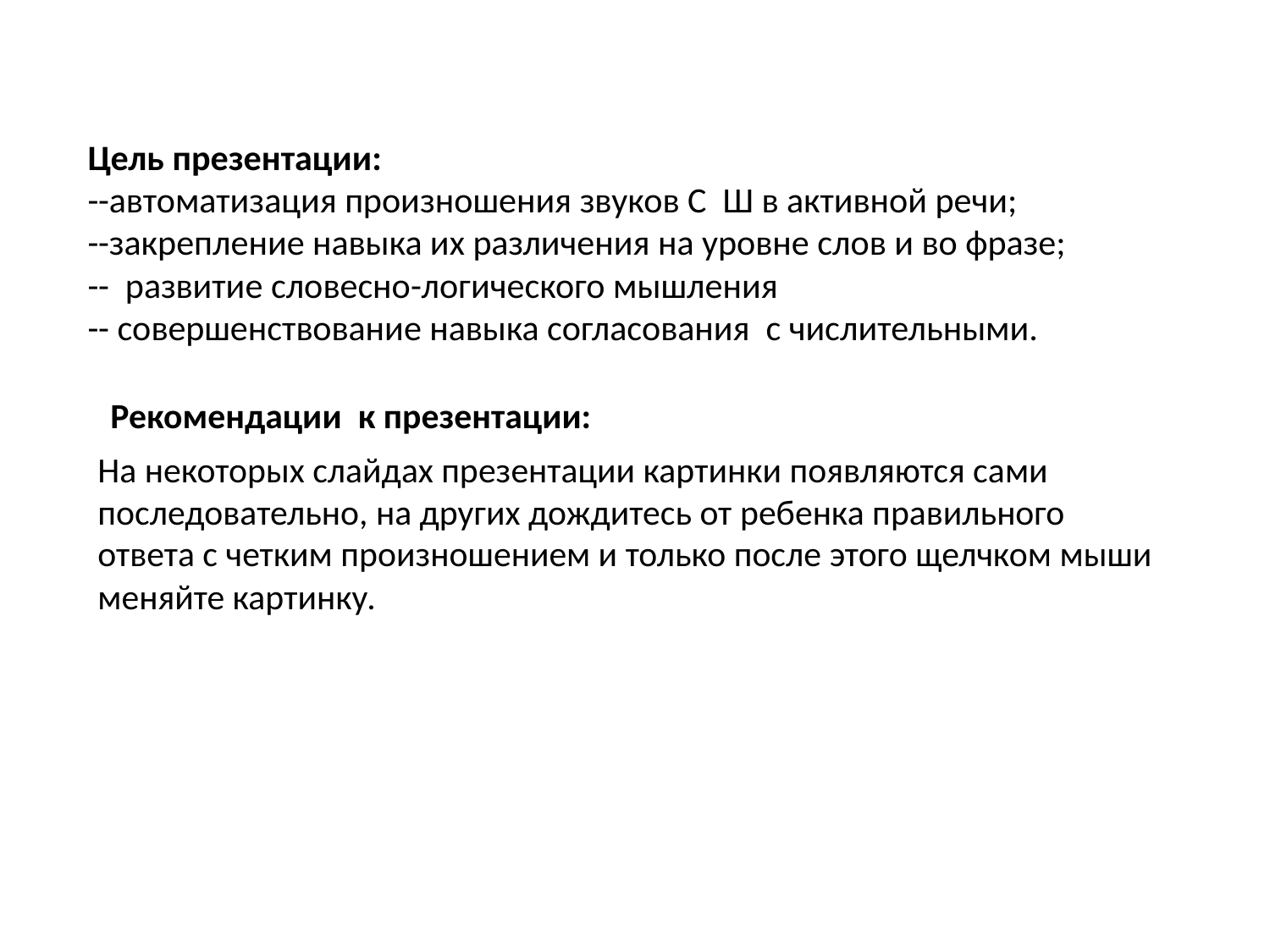

# Цель презентации: --автоматизация произношения звуков С  Ш в активной речи; --закрепление навыка их различения на уровне слов и во фразе; --  развитие словесно-логического мышления -- совершенствование навыка согласования  с числительными.
 Рекомендации  к презентации:
На некоторых слайдах презентации картинки появляются сами последовательно, на других дождитесь от ребенка правильного  ответа с четким произношением и только после этого щелчком мыши меняйте картинку.